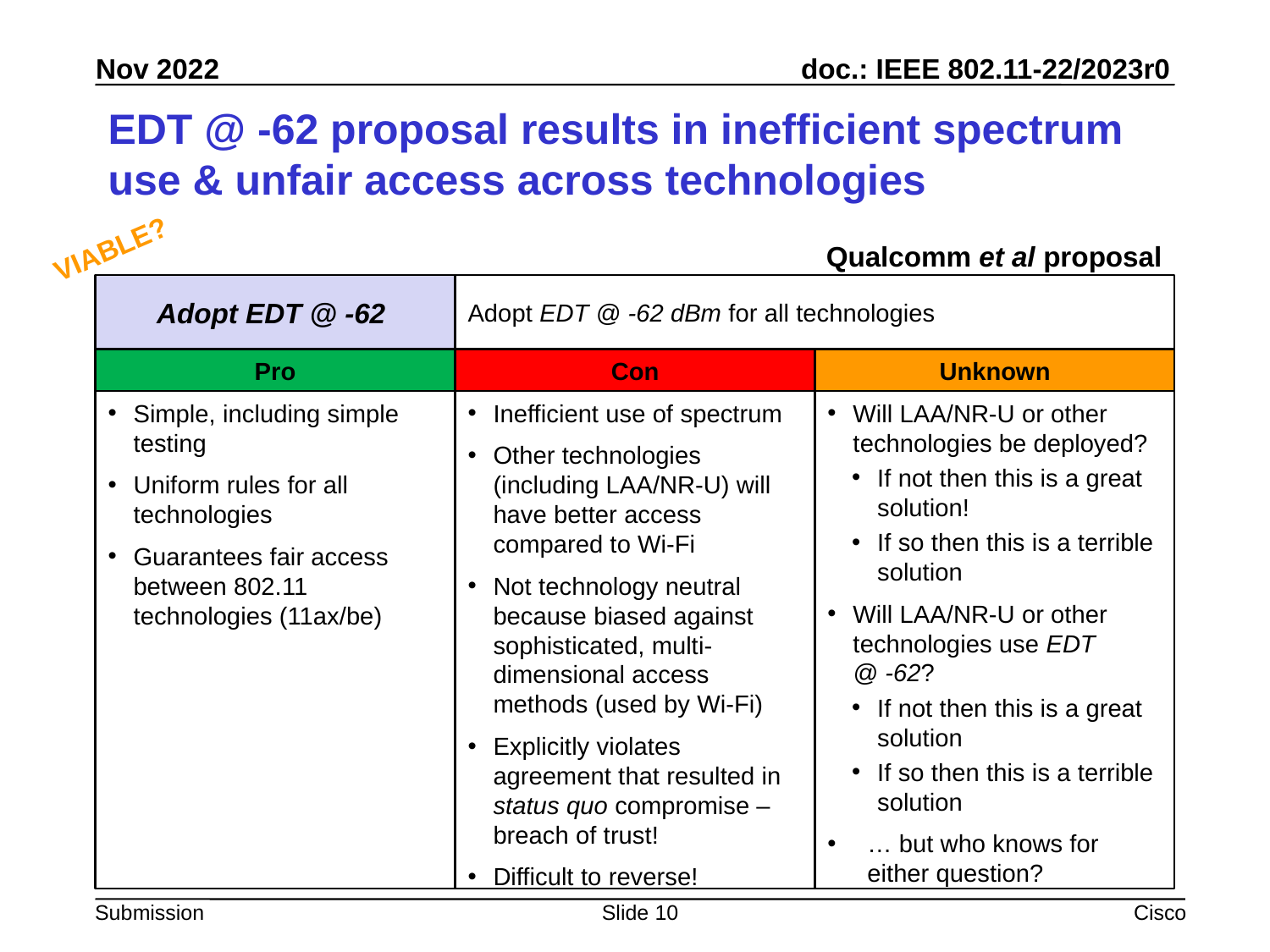

# EDT @ -62 proposal results in inefficient spectrum use & unfair access across technologies
VIABLE?
Qualcomm et al proposal

Adopt EDT @ -62
Adopt EDT @ -62 dBm for all technologies
Pro
Con
Unknown
Simple, including simple testing
Uniform rules for all technologies
Guarantees fair access between 802.11 technologies (11ax/be)
Inefficient use of spectrum
Other technologies (including LAA/NR-U) will have better access compared to Wi-Fi
Not technology neutral because biased against sophisticated, multi-dimensional access methods (used by Wi-Fi)
Explicitly violates agreement that resulted in status quo compromise – breach of trust!
Difficult to reverse!

Will LAA/NR-U or other technologies be deployed?
If not then this is a great solution!
If so then this is a terrible solution
Will LAA/NR-U or other technologies use EDT
@ -62?
If not then this is a great solution
If so then this is a terrible solution
… but who knows for either question?
Slide 10
Cisco